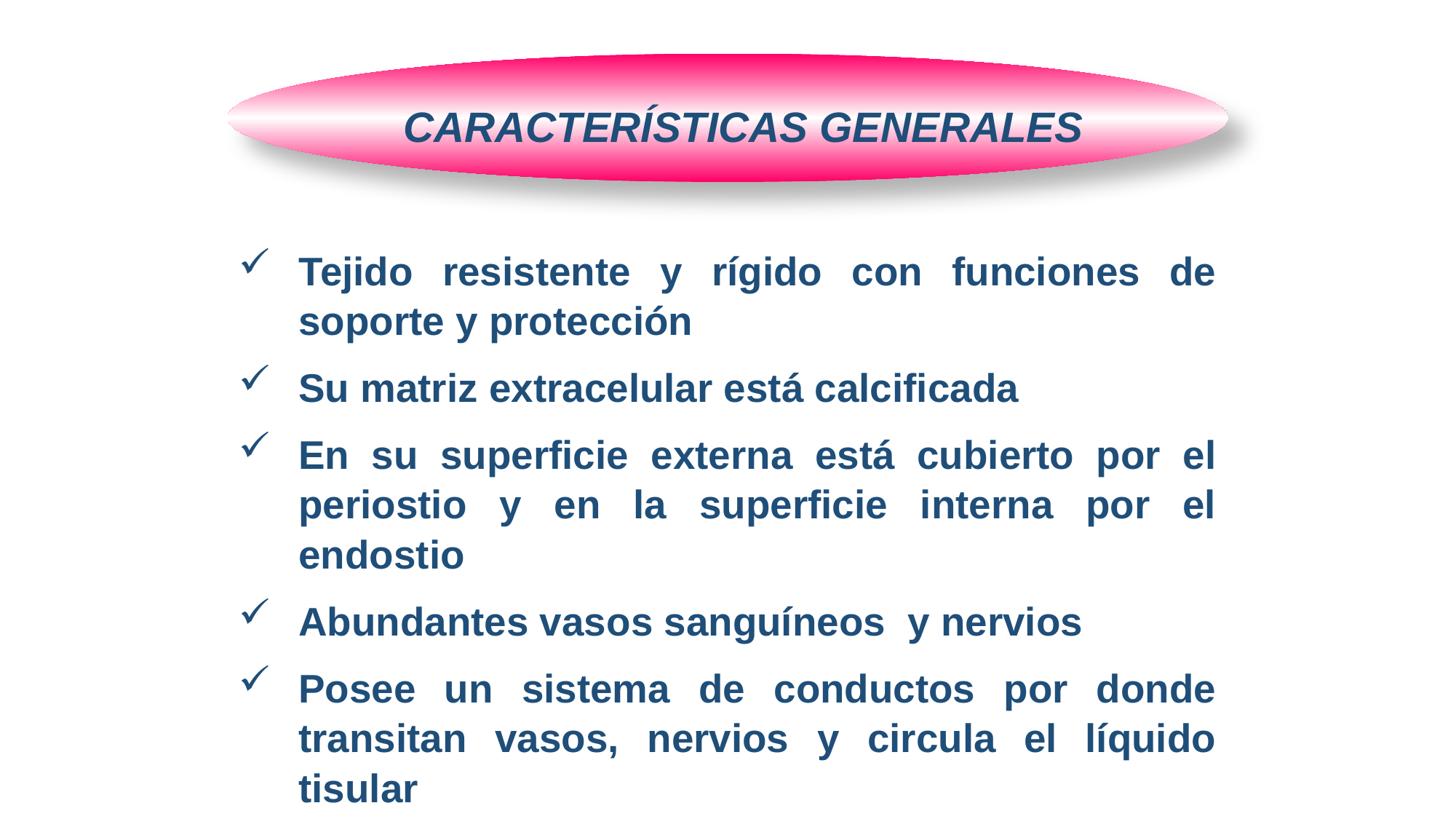

CARACTERÍSTICAS GENERALES

Tejido resistente y rígido con funciones de soporte y protección
Su matriz extracelular está calcificada
En su superficie externa está cubierto por el periostio y en la superficie interna por el endostio
Abundantes vasos sanguíneos  y nervios
Posee un sistema de conductos por donde transitan vasos, nervios y circula el líquido tisular